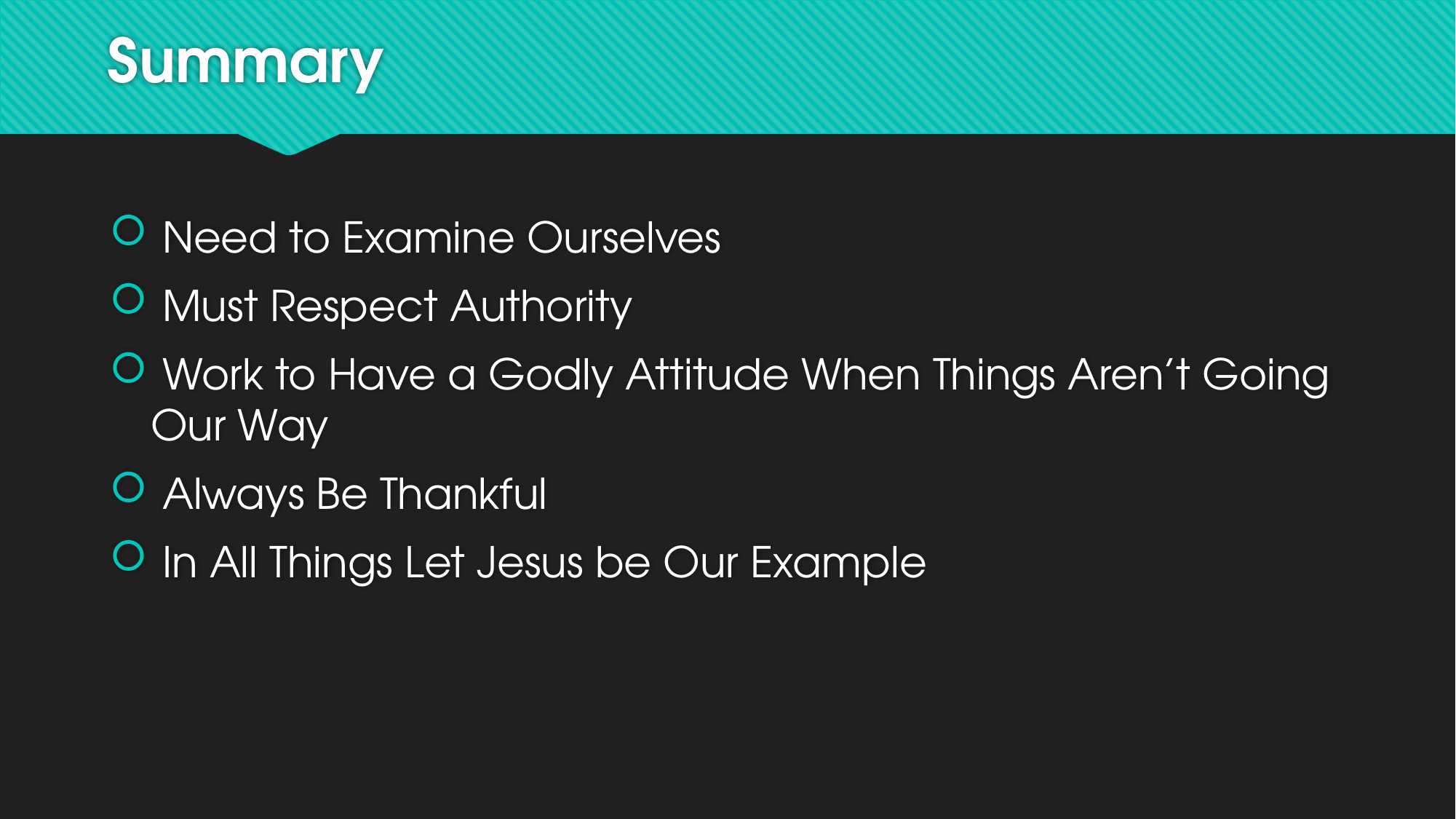

# Summary
 Need to Examine Ourselves
 Must Respect Authority
 Work to Have a Godly Attitude When Things Aren’t Going Our Way
 Always Be Thankful
 In All Things Let Jesus be Our Example